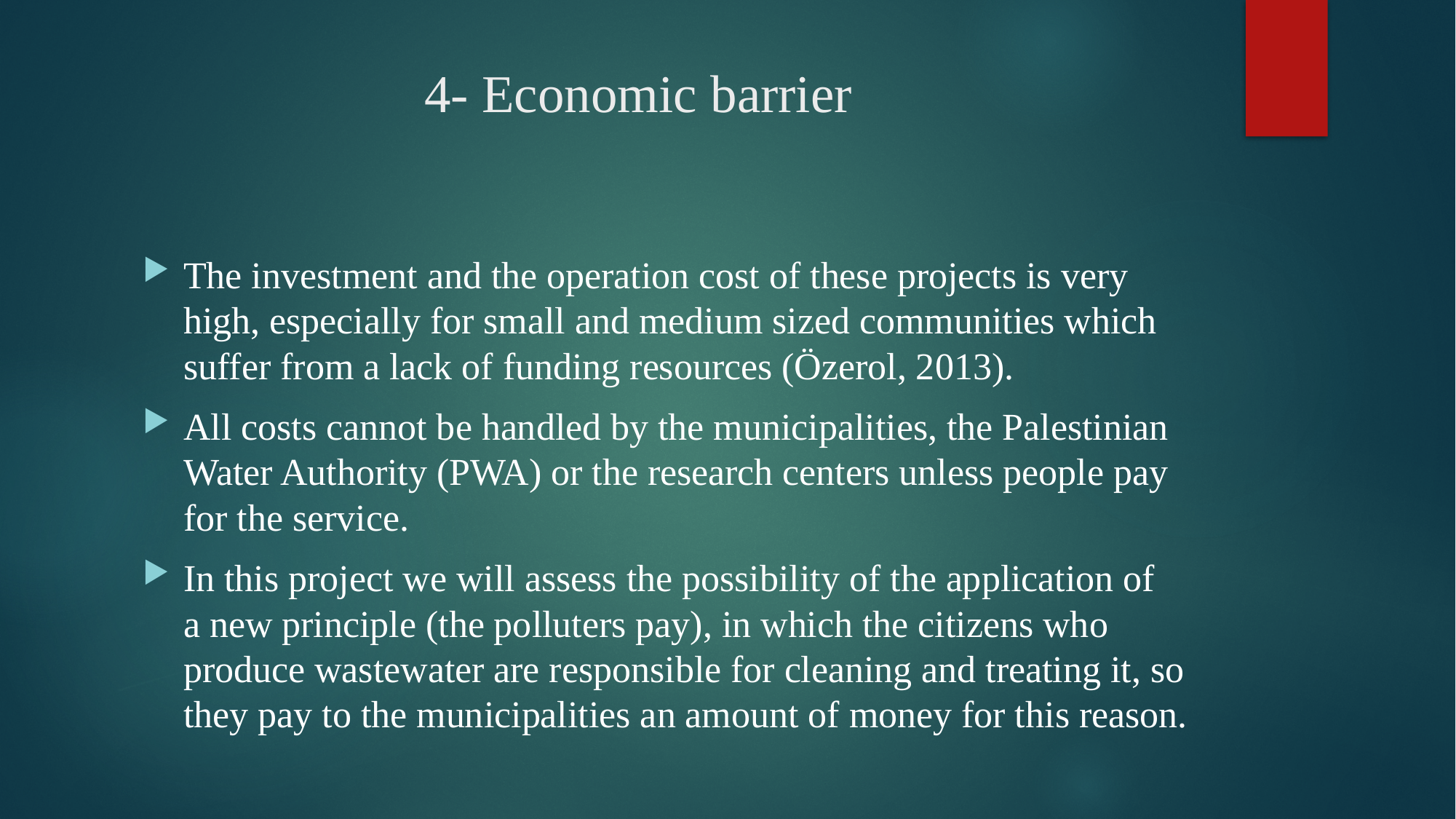

# 4- Economic barrier
The investment and the operation cost of these projects is very high, especially for small and medium sized communities which suffer from a lack of funding resources (Özerol, 2013).
All costs cannot be handled by the municipalities, the Palestinian Water Authority (PWA) or the research centers unless people pay for the service.
In this project we will assess the possibility of the application of  a new principle (the polluters pay), in which the citizens who produce wastewater are responsible for cleaning and treating it, so they pay to the municipalities an amount of money for this reason.